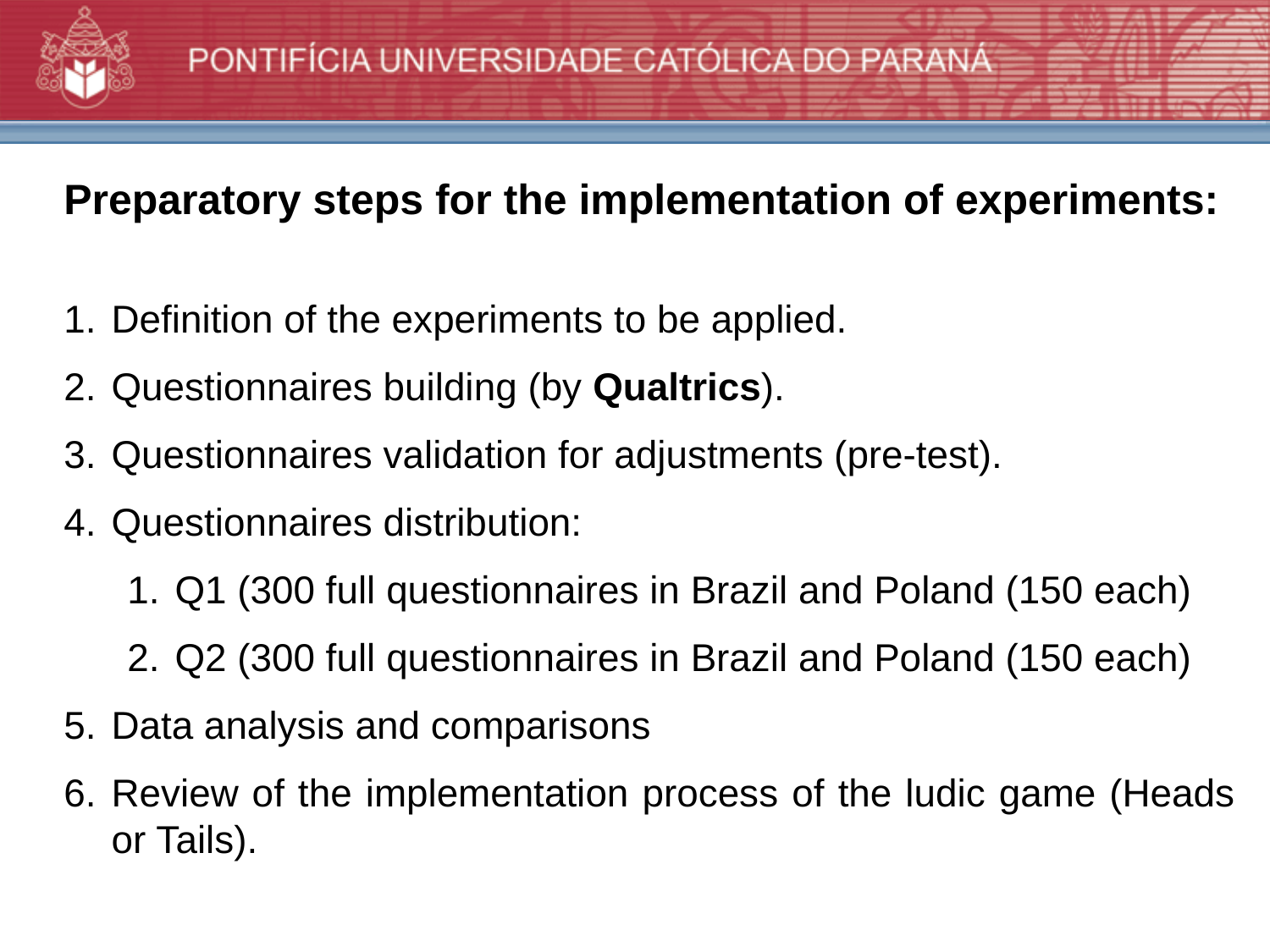

Preparatory steps for the implementation of experiments:

Definition of the experiments to be applied.
Questionnaires building (by Qualtrics).
Questionnaires validation for adjustments (pre-test).
Questionnaires distribution:
Q1 (300 full questionnaires in Brazil and Poland (150 each)
Q2 (300 full questionnaires in Brazil and Poland (150 each)
Data analysis and comparisons
Review of the implementation process of the ludic game (Heads or Tails).